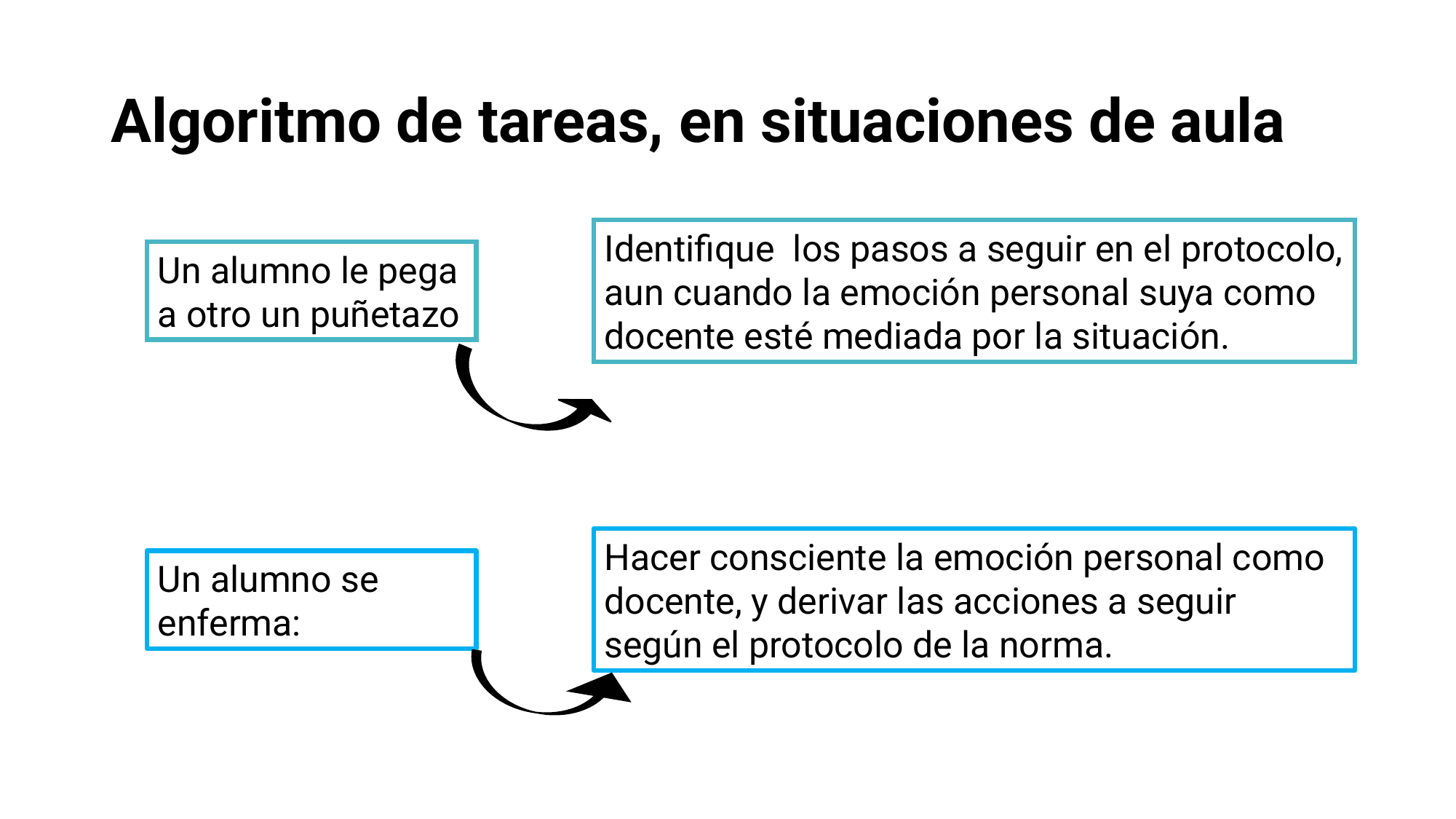

# Algoritmo de tareas, en situaciones de aula
Identifique  los pasos a seguir en el protocolo, aun cuando la emoción personal suya como docente esté mediada por la situación.
Un alumno le pega a otro un puñetazo

Hacer consciente la emoción personal como docente, y derivar las acciones a seguir según el protocolo de la norma.
Un alumno se enferma: